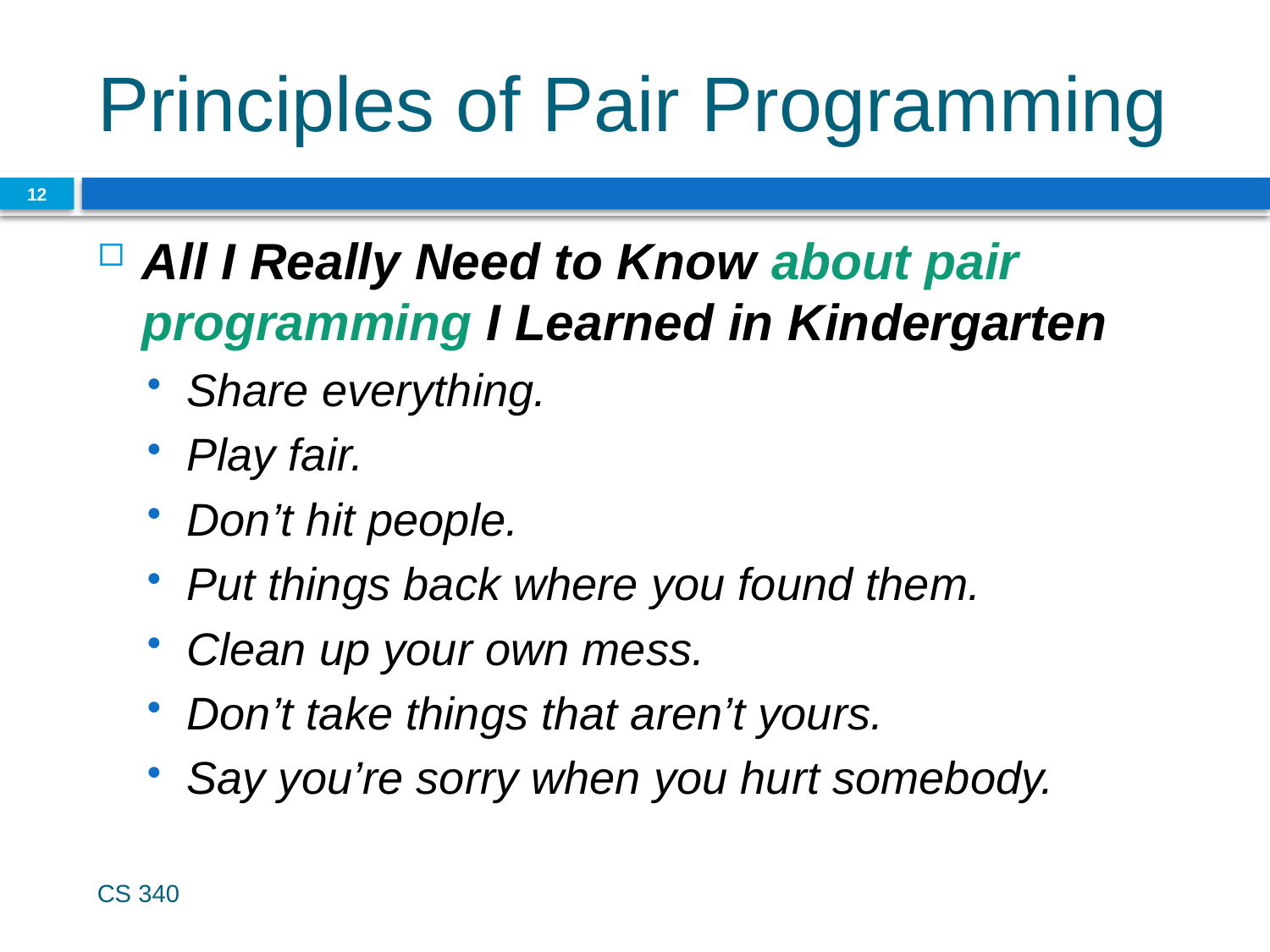

# Principles of Pair Programming
12
All I Really Need to Know about pair programming I Learned in Kindergarten
Share everything.
Play fair.
Don’t hit people.
Put things back where you found them.
Clean up your own mess.
Don’t take things that aren’t yours.
Say you’re sorry when you hurt somebody.
CS 340